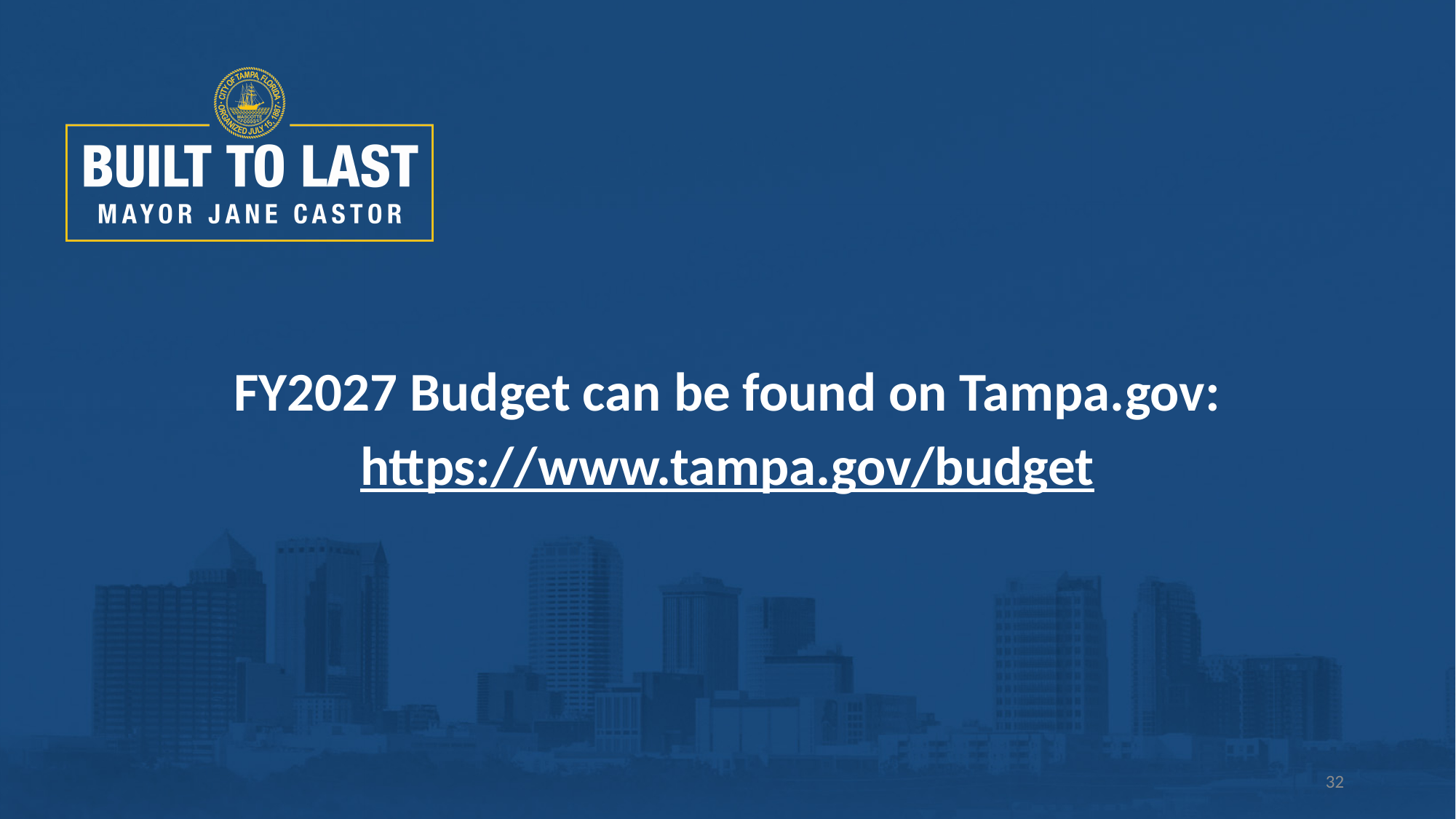

FY2027 Budget can be found on Tampa.gov:
https://www.tampa.gov/budget

32